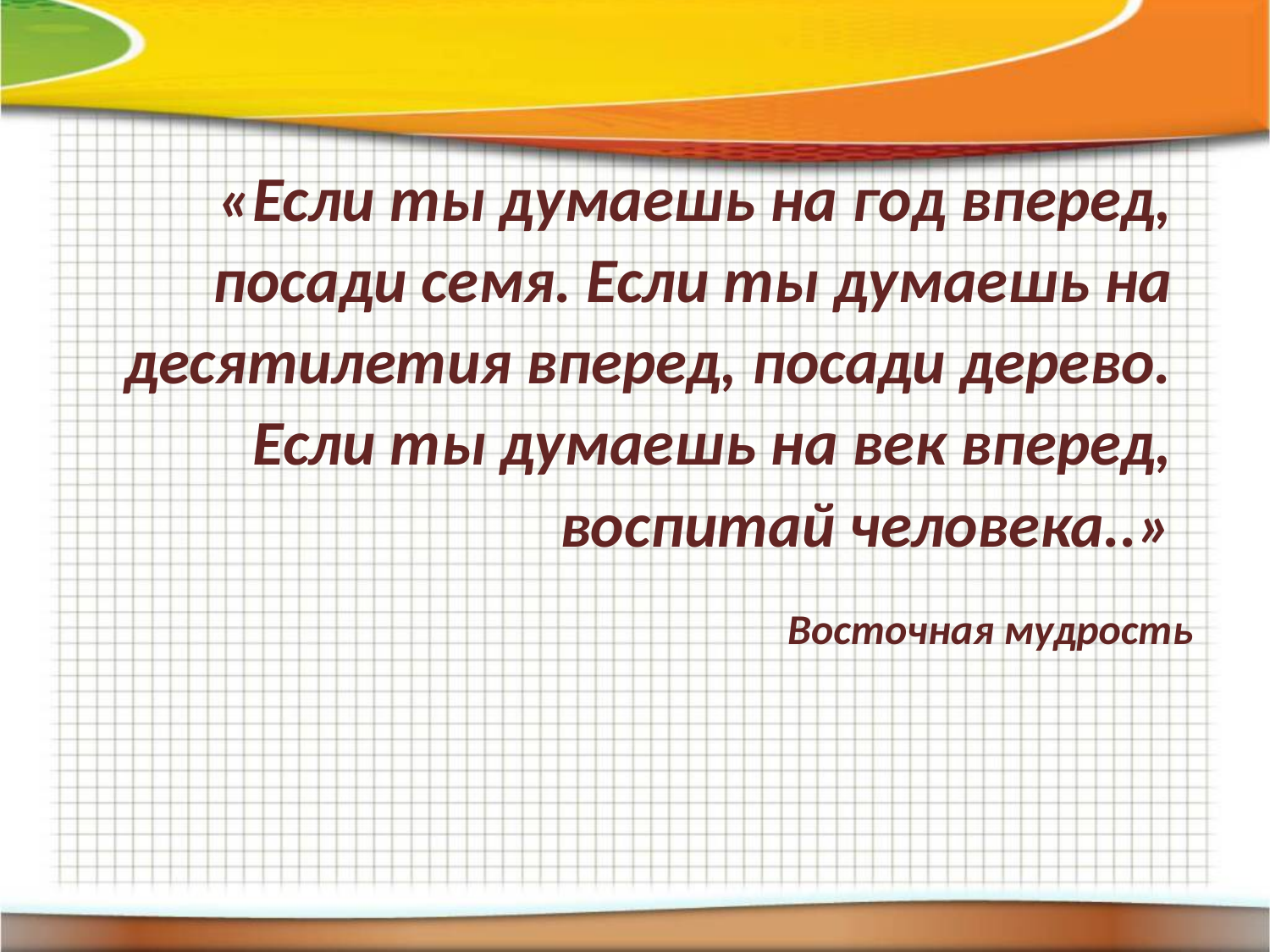

«Если ты думаешь на год вперед, посади семя. Если ты думаешь на десятилетия вперед, посади дерево. Если ты думаешь на век вперед, воспитай человека..»
Восточная мудрость